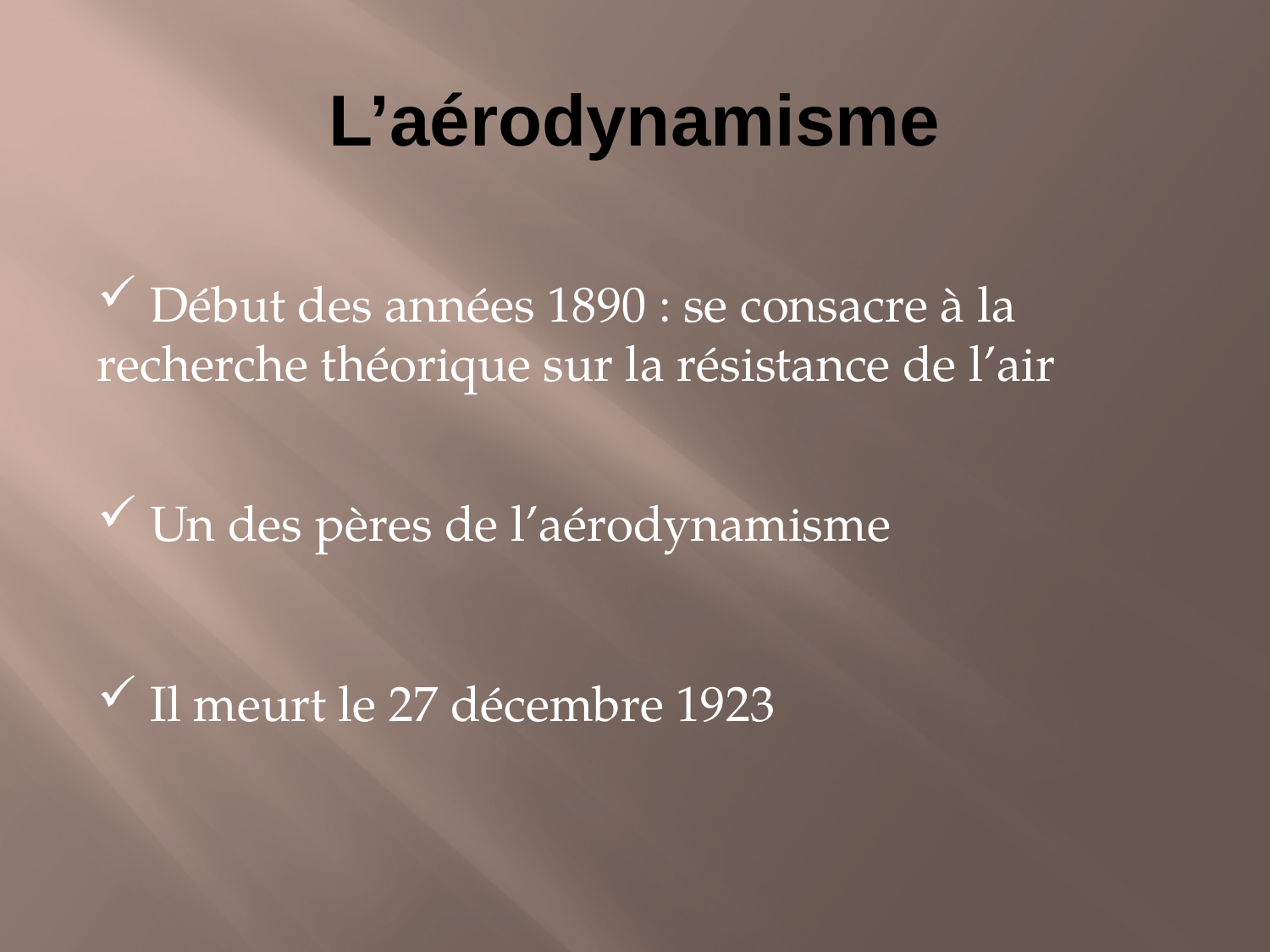

# L’aérodynamisme
 Début des années 1890 : se consacre à la recherche théorique sur la résistance de l’air
 Un des pères de l’aérodynamisme
 Il meurt le 27 décembre 1923